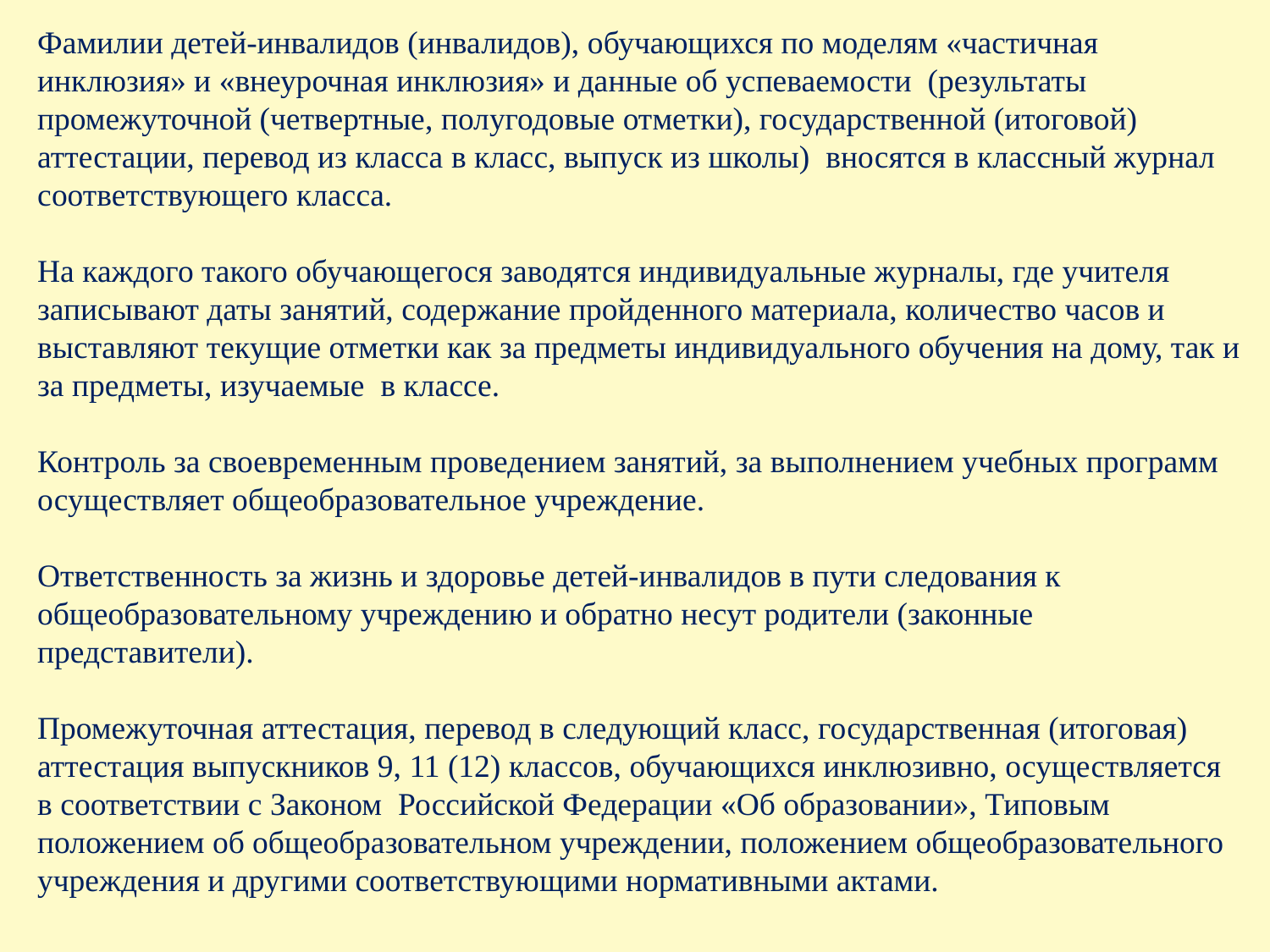

Фамилии детей-инвалидов (инвалидов), обучающихся по моделям «частичная инклюзия» и «внеурочная инклюзия» и данные об успеваемости  (результаты промежуточной (четвертные, полугодовые отметки), государственной (итоговой) аттестации, перевод из класса в класс, выпуск из школы)  вносятся в классный журнал соответствующего класса.

На каждого такого обучающегося заводятся индивидуальные журналы, где учителя записывают даты занятий, содержание пройденного материала, количество часов и выставляют текущие отметки как за предметы индивидуального обучения на дому, так и за предметы, изучаемые  в классе.

Контроль за своевременным проведением занятий, за выполнением учебных программ осуществляет общеобразовательное учреждение.

Ответственность за жизнь и здоровье детей-инвалидов в пути следования к общеобразовательному учреждению и обратно несут родители (законные представители).

Промежуточная аттестация, перевод в следующий класс, государственная (итоговая) аттестация выпускников 9, 11 (12) классов, обучающихся инклюзивно, осуществляется в соответствии с Законом  Российской Федерации «Об образовании», Типовым положением об общеобразовательном учреждении, положением общеобразовательного учреждения и другими соответствующими нормативными актами.